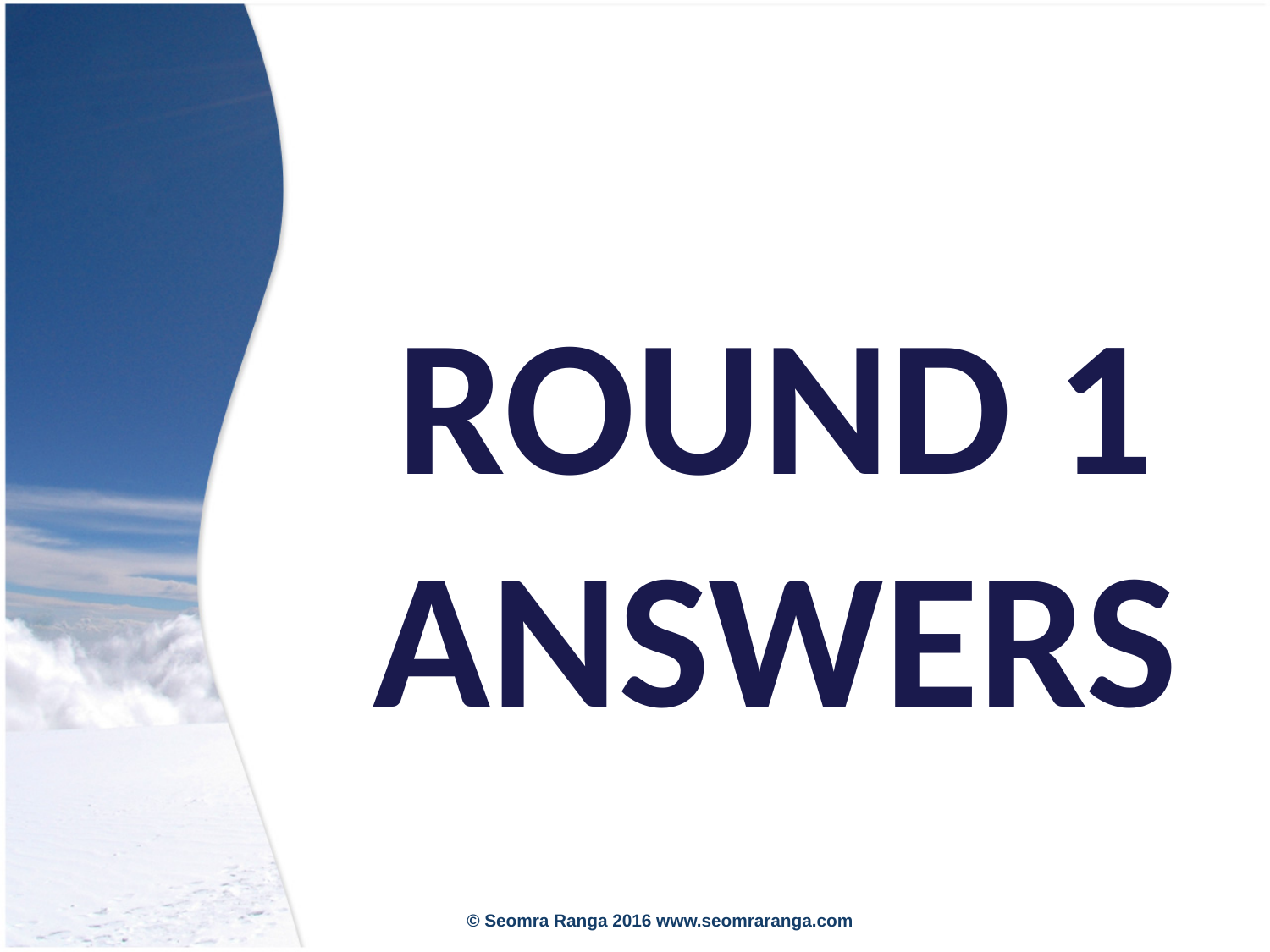

ROUND 1 ANSWERS
© Seomra Ranga 2016 www.seomraranga.com